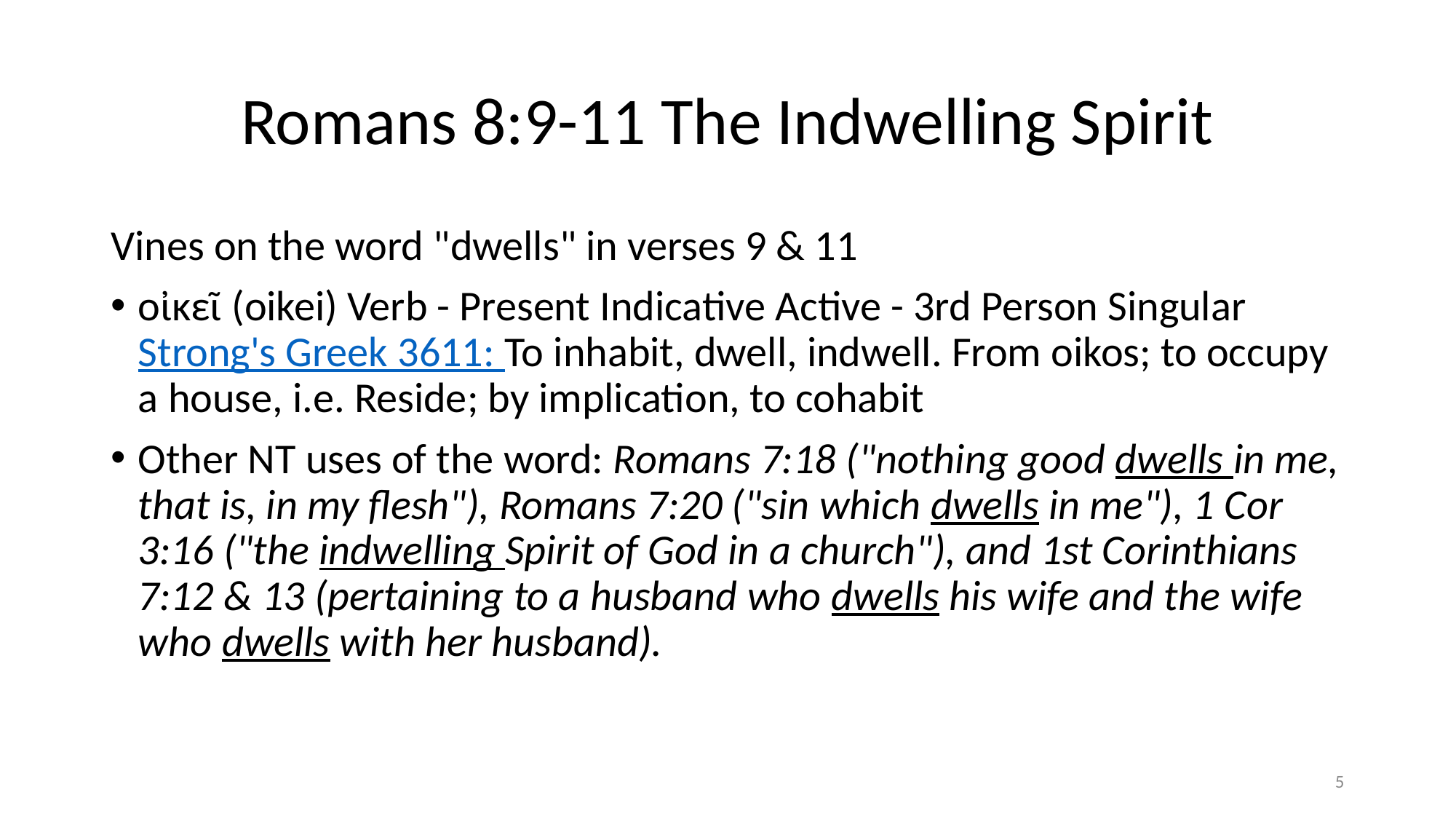

# Romans 8:9-11 The Indwelling Spirit
Vines on the word "dwells" in verses 9 & 11
οἰκεῖ (oikei) Verb - Present Indicative Active - 3rd Person Singular
Strong's Greek 3611: To inhabit, dwell, indwell. From oikos; to occupy a house, i.e. Reside; by implication, to cohabit
Other NT uses of the word: Romans 7:18 ("nothing good dwells in me, that is, in my flesh"), Romans 7:20 ("sin which dwells in me"), 1 Cor 3:16 ("the indwelling Spirit of God in a church"), and 1st Corinthians 7:12 & 13 (pertaining to a husband who dwells his wife and the wife who dwells with her husband).

5